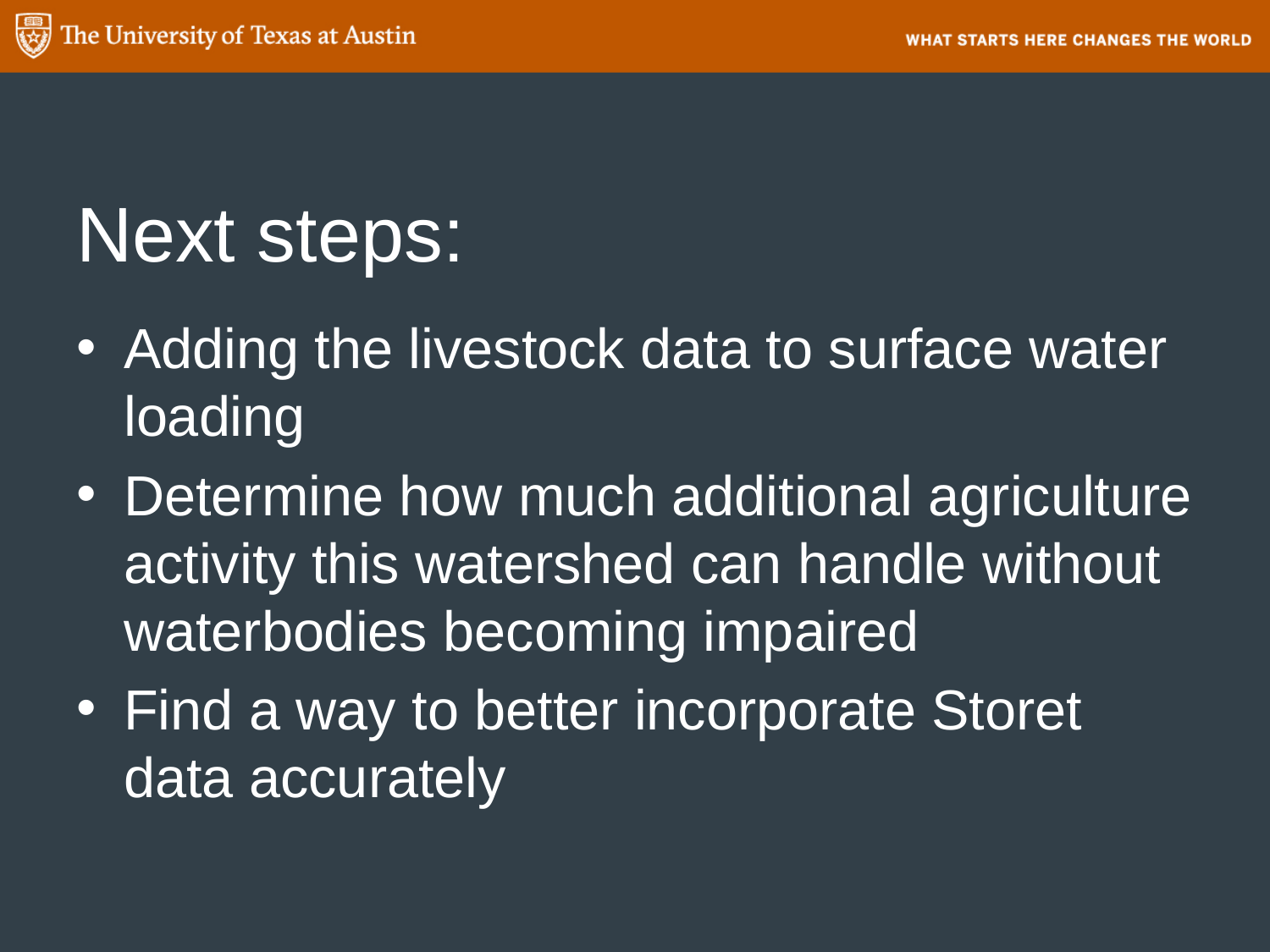

# Next steps:
Adding the livestock data to surface water loading
Determine how much additional agriculture activity this watershed can handle without waterbodies becoming impaired
Find a way to better incorporate Storet data accurately